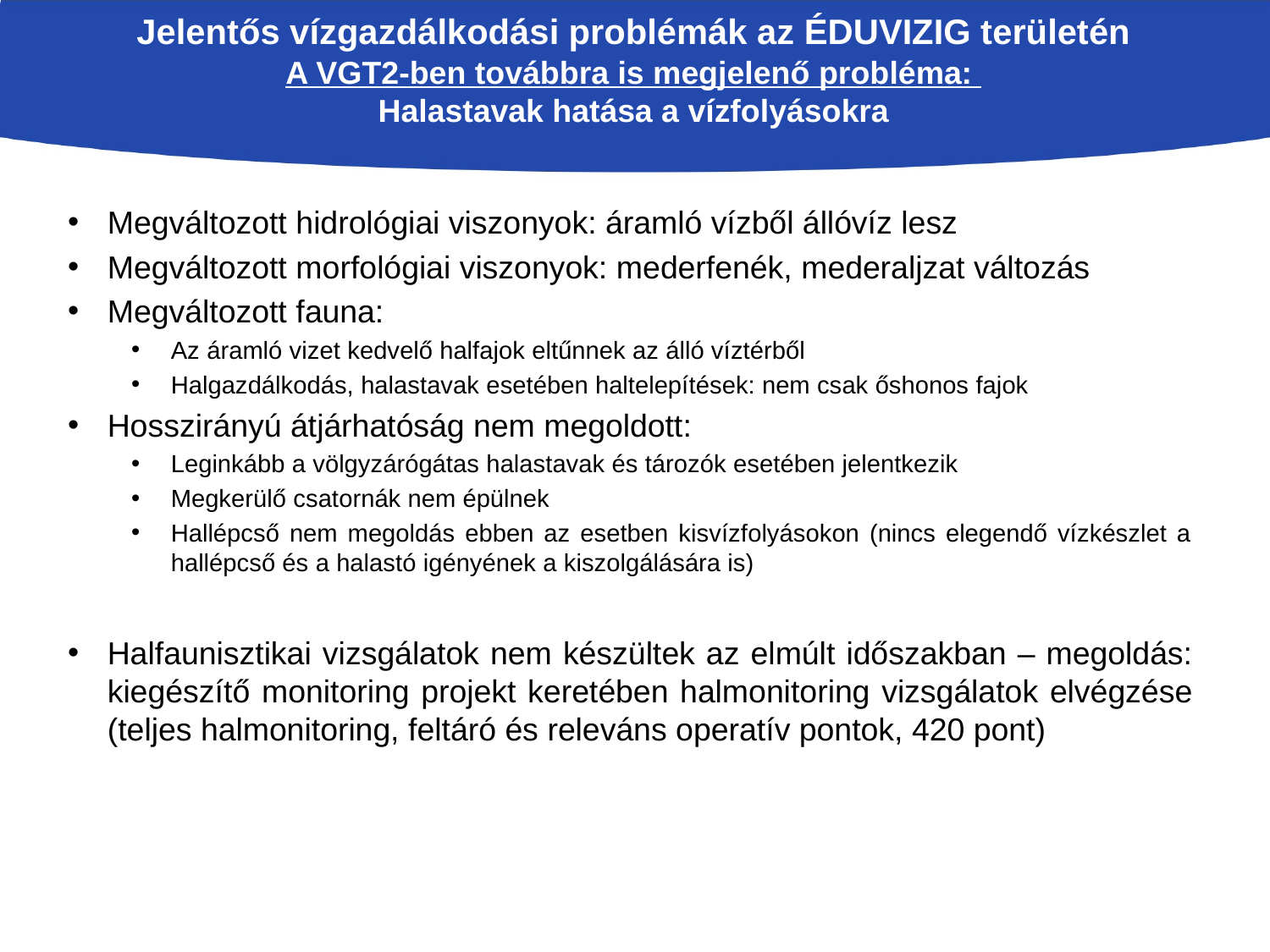

Jelentős vízgazdálkodási problémák az ÉDUVIZIG területén
A VGT2-ben továbbra is megjelenő probléma:
Halastavak hatása a vízfolyásokra
Megváltozott hidrológiai viszonyok: áramló vízből állóvíz lesz
Megváltozott morfológiai viszonyok: mederfenék, mederaljzat változás
Megváltozott fauna:
Az áramló vizet kedvelő halfajok eltűnnek az álló víztérből
Halgazdálkodás, halastavak esetében haltelepítések: nem csak őshonos fajok
Hosszirányú átjárhatóság nem megoldott:
Leginkább a völgyzárógátas halastavak és tározók esetében jelentkezik
Megkerülő csatornák nem épülnek
Hallépcső nem megoldás ebben az esetben kisvízfolyásokon (nincs elegendő vízkészlet a hallépcső és a halastó igényének a kiszolgálására is)

Halfaunisztikai vizsgálatok nem készültek az elmúlt időszakban – megoldás: kiegészítő monitoring projekt keretében halmonitoring vizsgálatok elvégzése (teljes halmonitoring, feltáró és releváns operatív pontok, 420 pont)